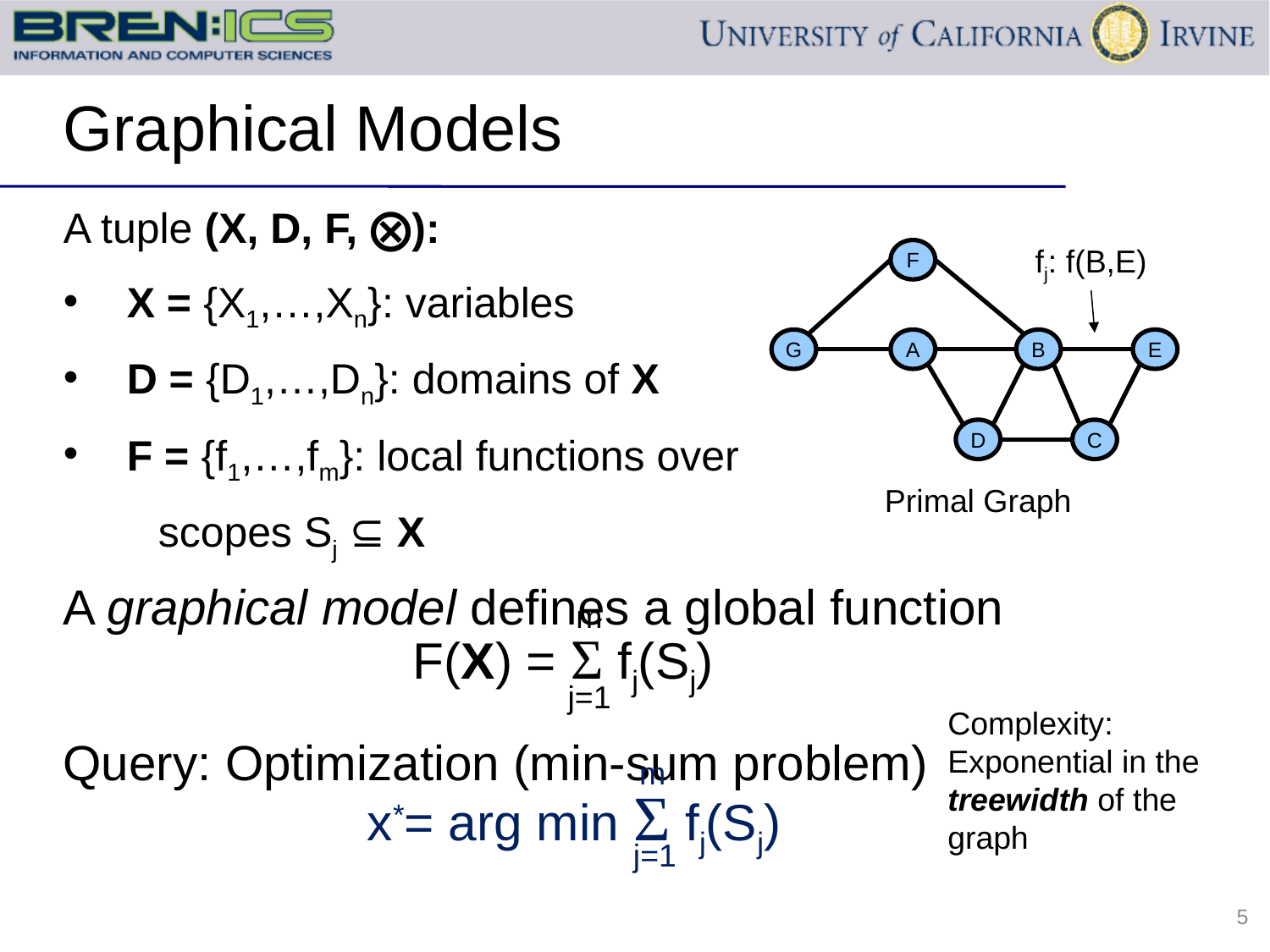

# Graphical Models
A tuple (X, D, F, ⨂):
X = {X1,…,Xn}: variables
D = {D1,…,Dn}: domains of X
F = {f1,…,fm}: local functions over
        scopes Sj ⊆ X
A graphical model defines a global function

Query: Optimization (min-sum problem)
fj: f(B,E)
F
A
B
E
G
C
D
Primal Graph
m
j=1
 F(X) = Σ fj(Sj)
Complexity:
Exponential in the treewidth of the graph
m
j=1
 x*= arg min Σ fj(Sj)
5